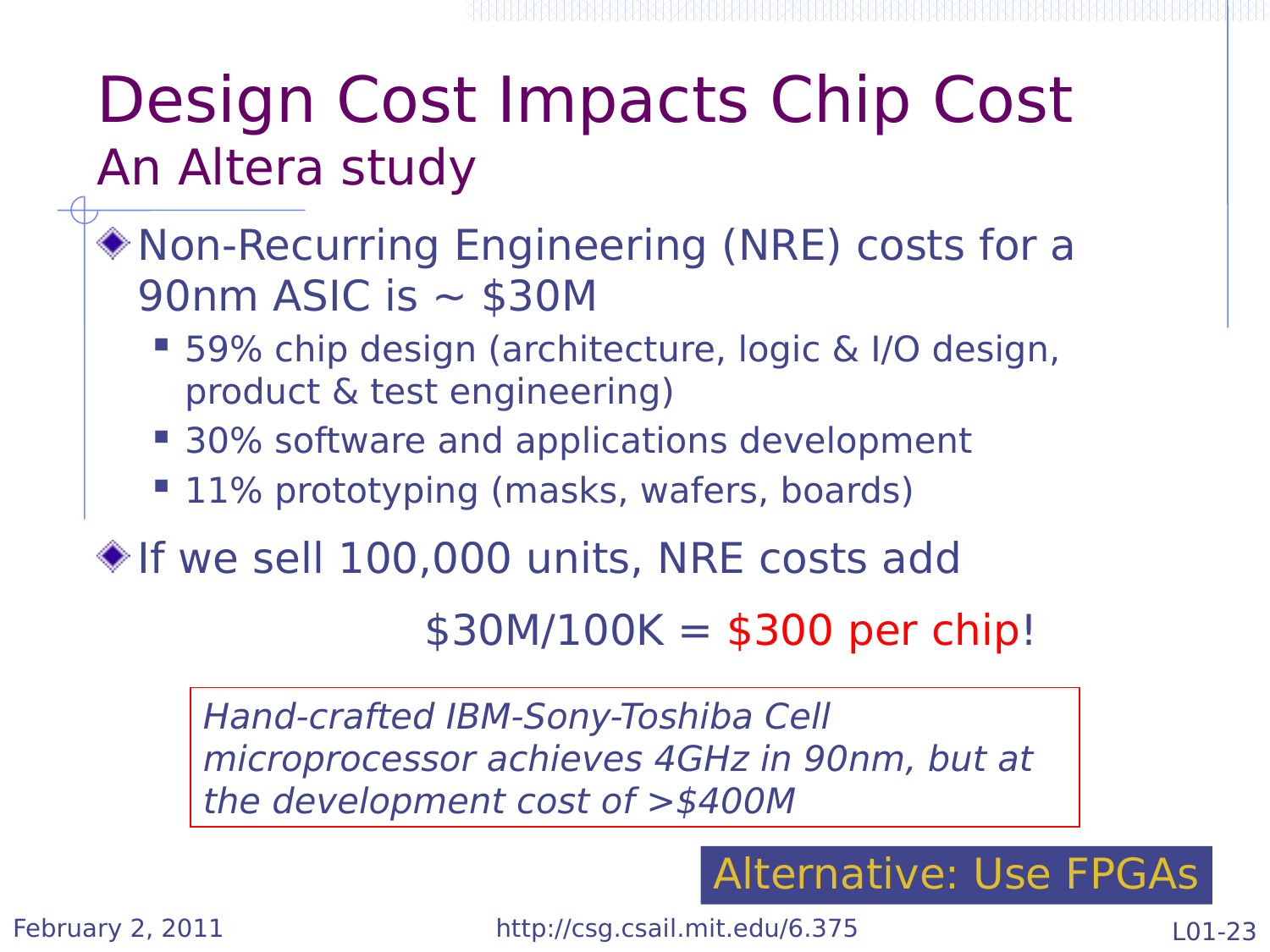

Design Cost Impacts Chip Cost
An Altera study
Non-Recurring Engineering (NRE) costs for a 90nm ASIC is ~ $30M
59% chip design (architecture, logic & I/O design, product & test engineering)
30% software and applications development
11% prototyping (masks, wafers, boards)
If we sell 100,000 units, NRE costs add
                    $30M/100K = $300 per chip!
Hand-crafted IBM-Sony-Toshiba Cell microprocessor achieves 4GHz in 90nm, but at the development cost of >$400M
Alternative: Use FPGAs
L01-23
February 2, 2011
http://csg.csail.mit.edu/6.375